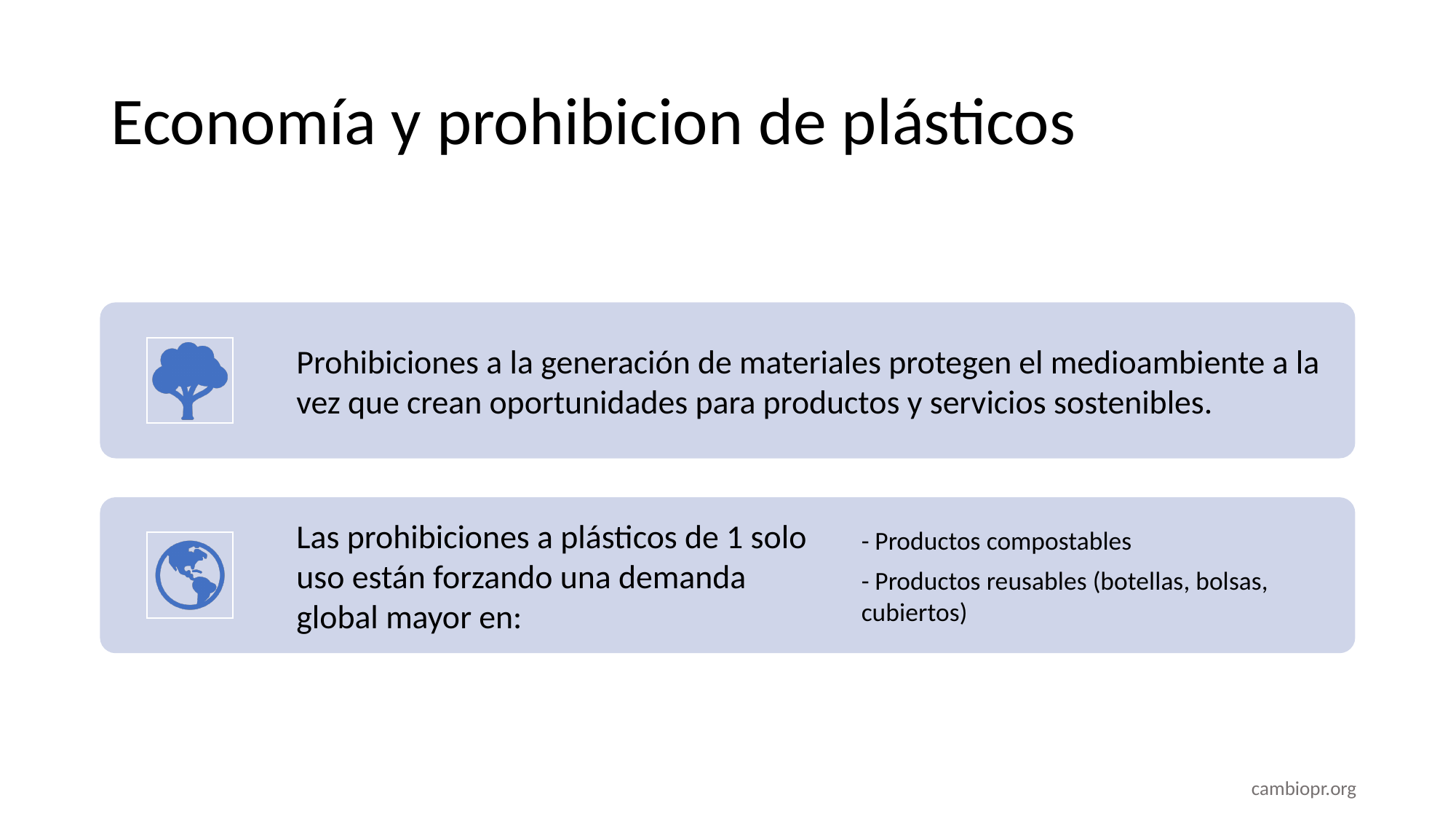

# Economía y prohibicion de plásticos
Prohibiciones a la generación de materiales protegen el medioambiente a la vez que crean oportunidades para productos y servicios sostenibles.
Las prohibiciones a plásticos de 1 solo uso están forzando una demanda global mayor en:
- Productos compostables
- Productos reusables (botellas, bolsas, cubiertos)
cambiopr.org